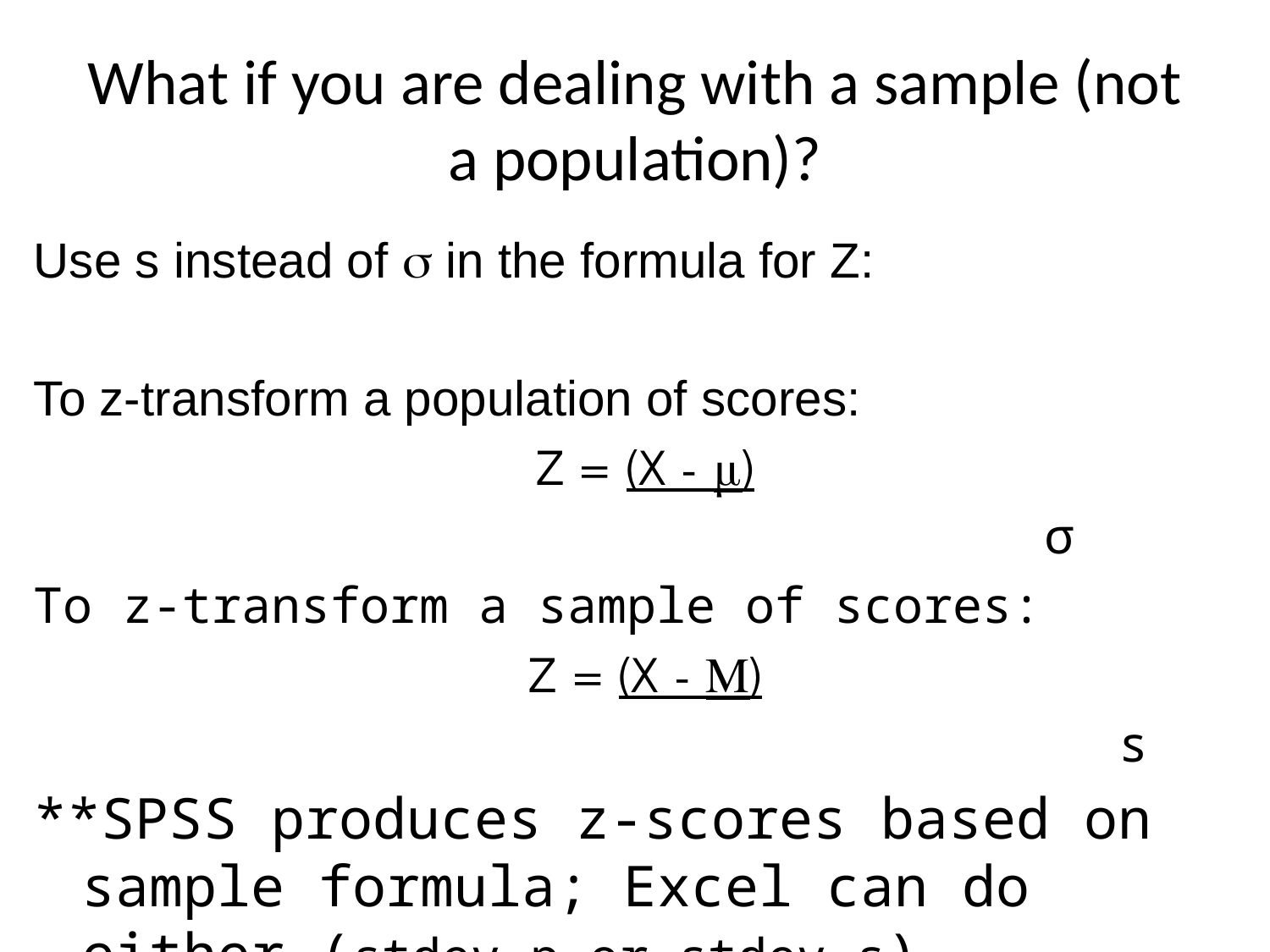

# What if you are dealing with a sample (not a population)?
Use s instead of σ in the formula for Z:

To z-transform a population of scores:
Z = (X - μ)
           							     σ
To z-transform a sample of scores:
Z = (X - M)
           							     s
**SPSS produces z-scores based on sample formula; Excel can do either (stdev.p or stdev.s)